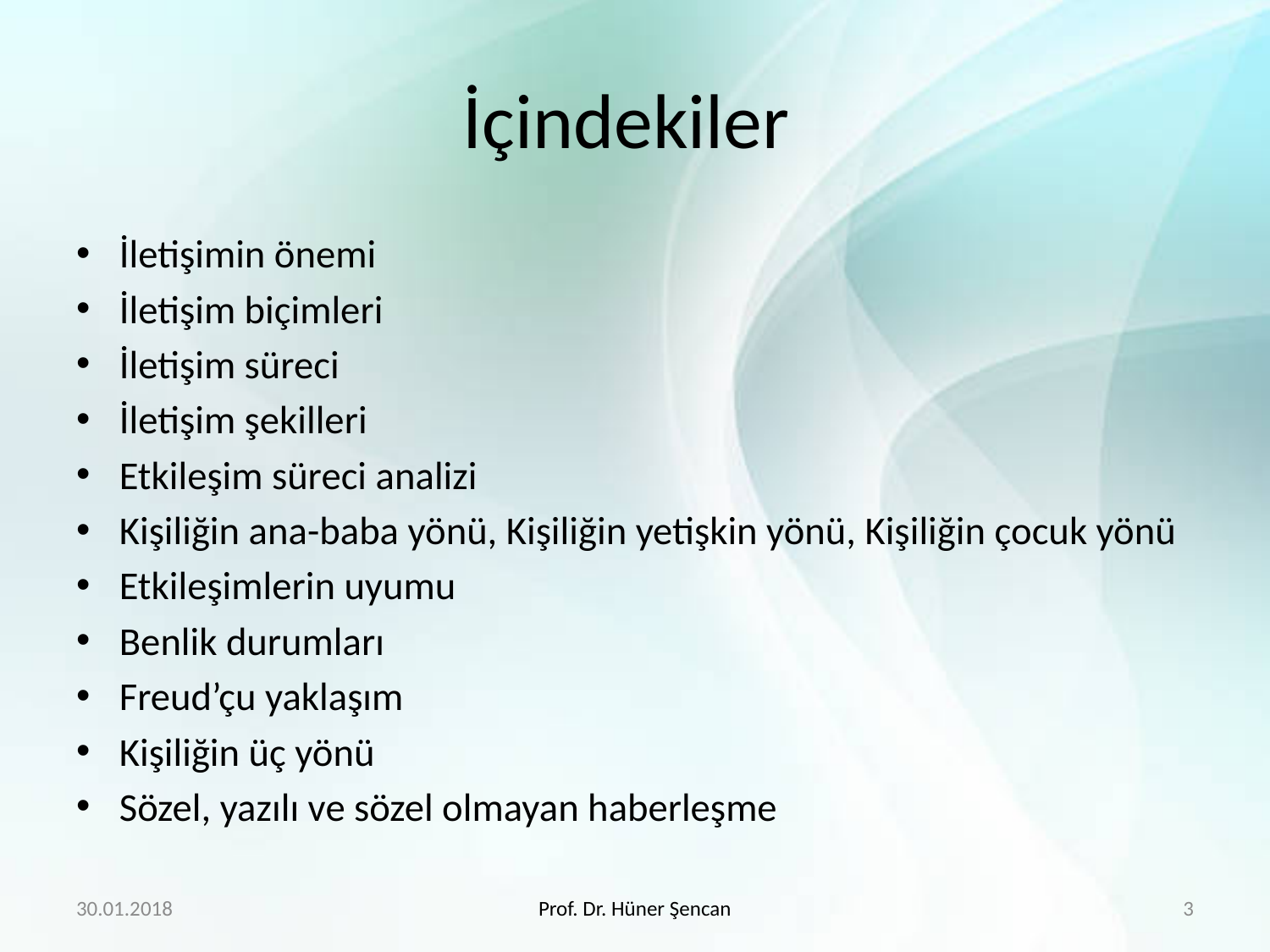

# İçindekiler
İletişimin önemi
İletişim biçimleri
İletişim süreci
İletişim şekilleri
Etkileşim süreci analizi
Kişiliğin ana-baba yönü, Kişiliğin yetişkin yönü, Kişiliğin çocuk yönü
Etkileşimlerin uyumu
Benlik durumları
Freud’çu yaklaşım
Kişiliğin üç yönü
Sözel, yazılı ve sözel olmayan haberleşme

30.01.2018
Prof. Dr. Hüner Şencan
3